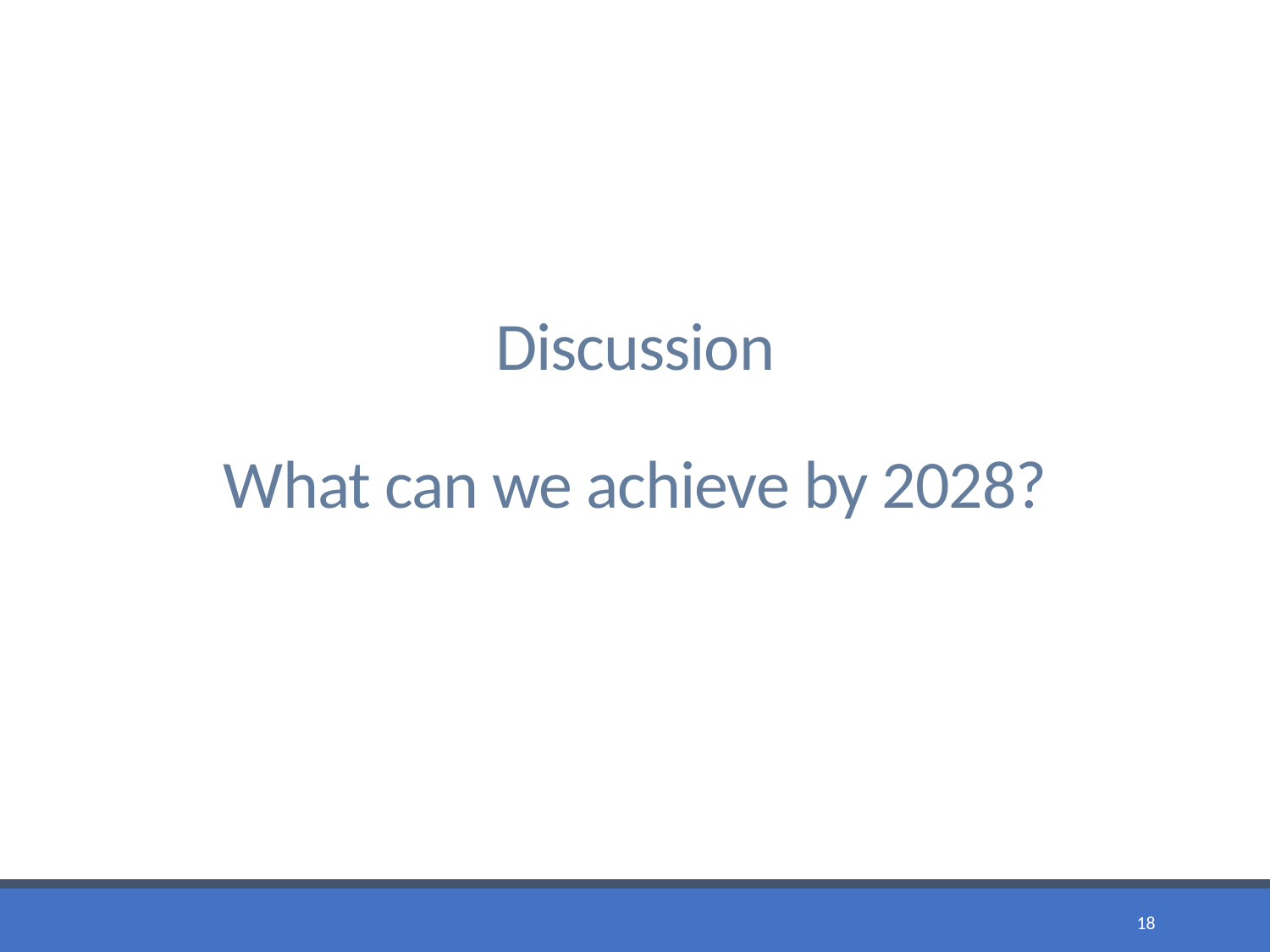

# Discussion What can we achieve by 2028?
18